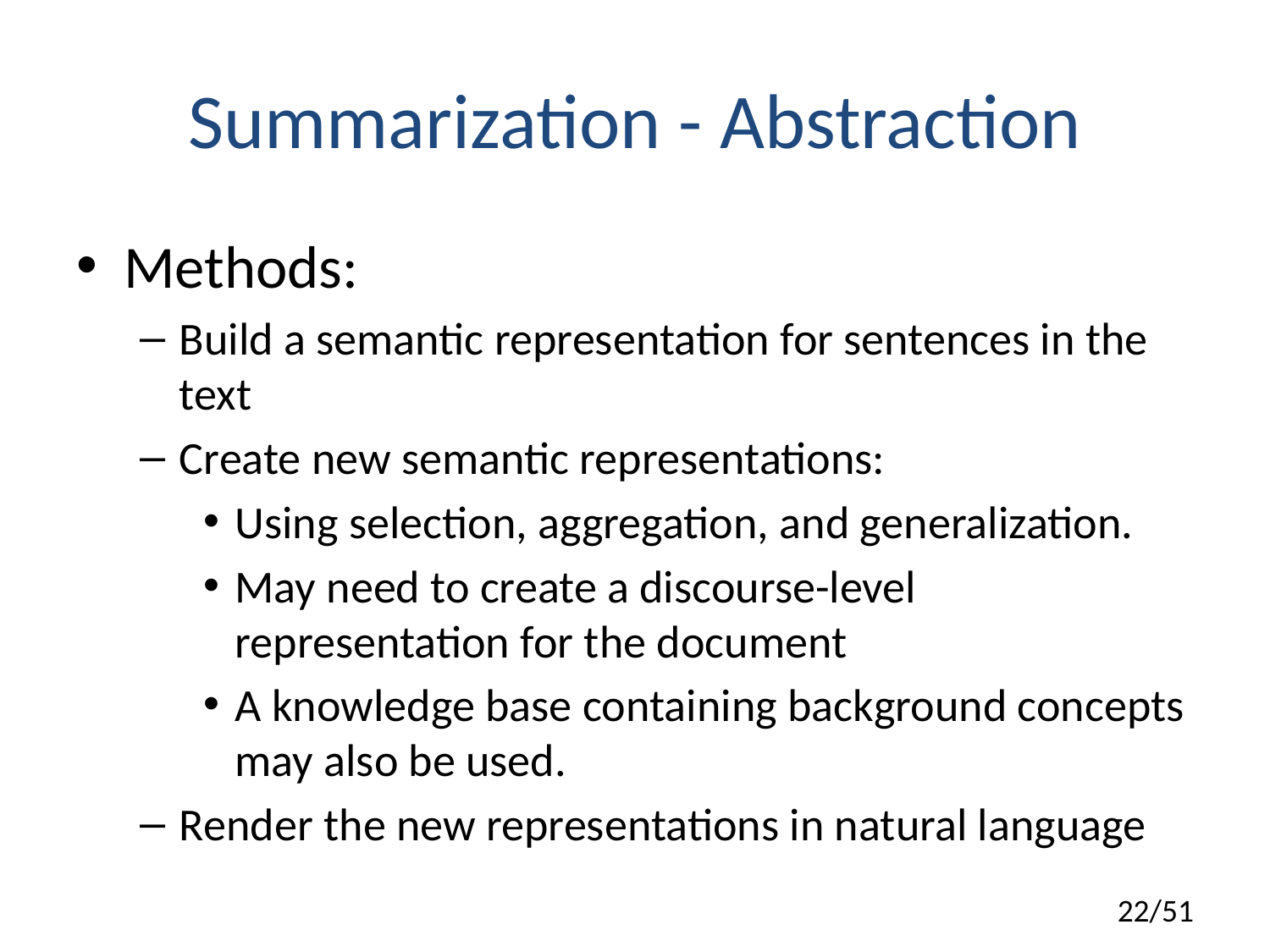

# Summarization - Abstraction
Methods:
Build a semantic representation for sentences in the text
Create new semantic representations:
Using selection, aggregation, and generalization.
May need to create a discourse-level representation for the document
A knowledge base containing background concepts may also be used.
Render the new representations in natural language